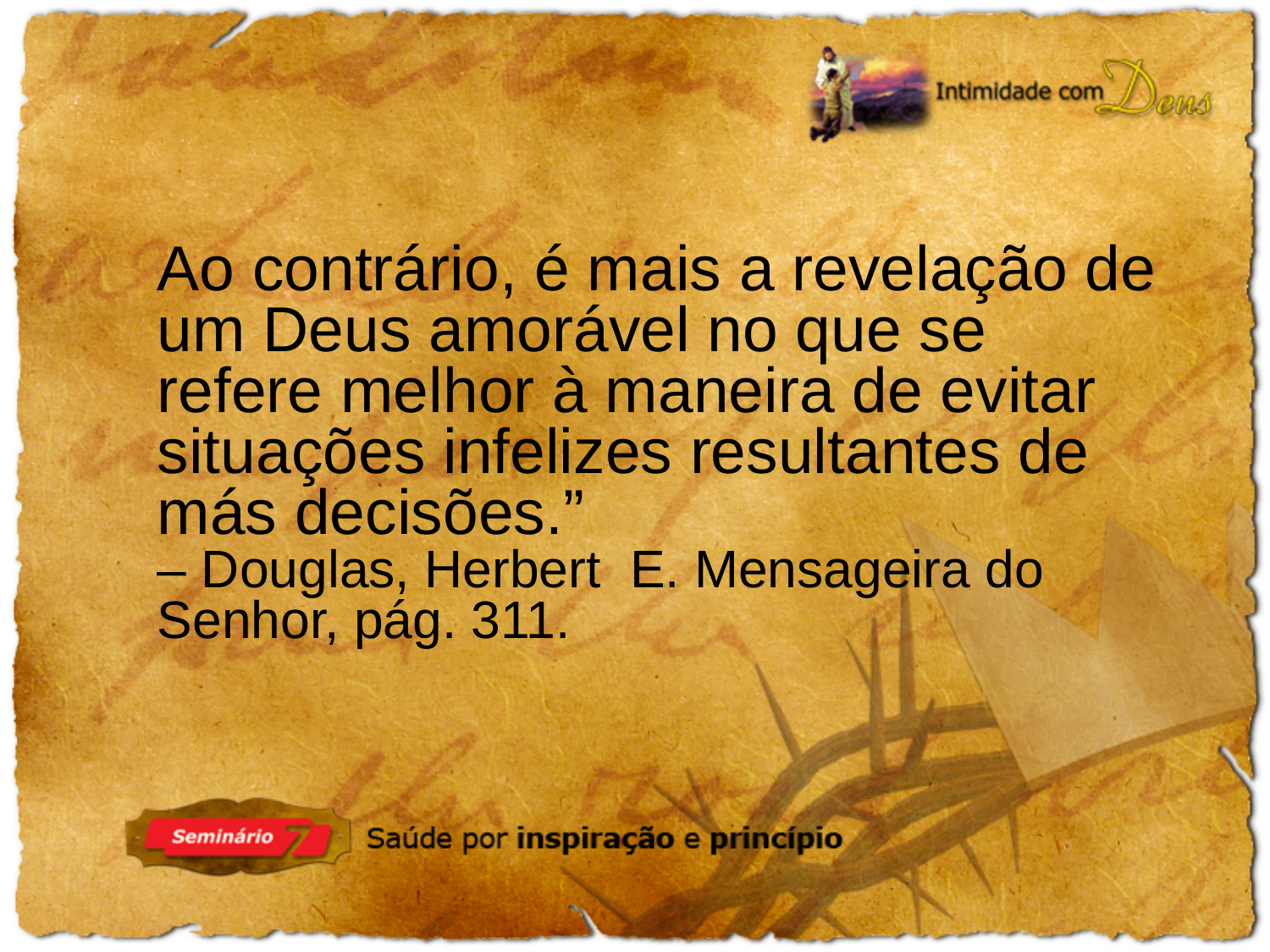

Ao contrário, é mais a revelação de
um Deus amorável no que se refere melhor à maneira de evitar situações infelizes resultantes de más decisões.”
– Douglas, Herbert  E. Mensageira do
Senhor, pág. 311.